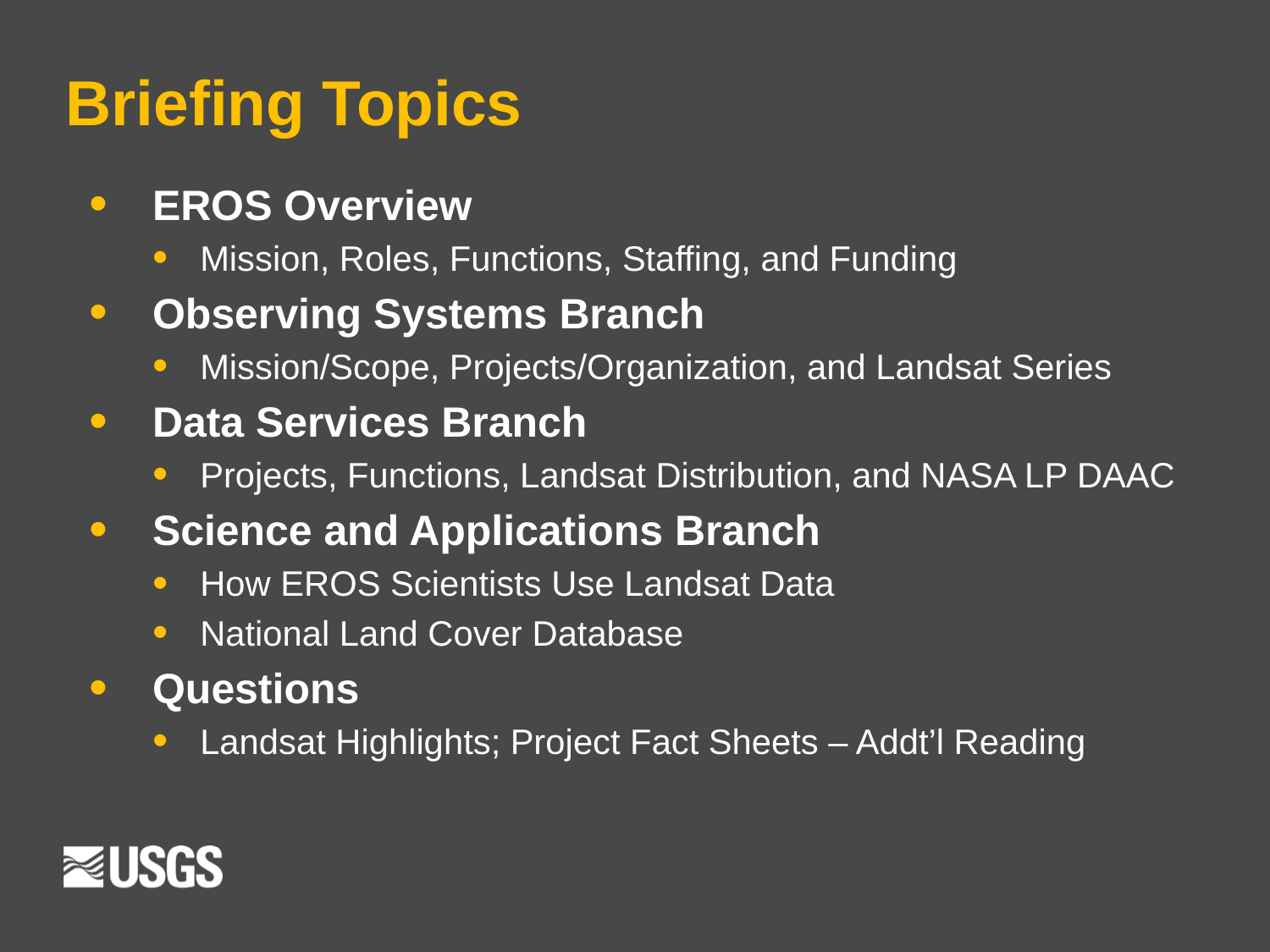

# Briefing Topics
EROS Overview
Mission, Roles, Functions, Staffing, and Funding
Observing Systems Branch
Mission/Scope, Projects/Organization, and Landsat Series
Data Services Branch
Projects, Functions, Landsat Distribution, and NASA LP DAAC
Science and Applications Branch
How EROS Scientists Use Landsat Data
National Land Cover Database
Questions
Landsat Highlights; Project Fact Sheets – Addt’l Reading